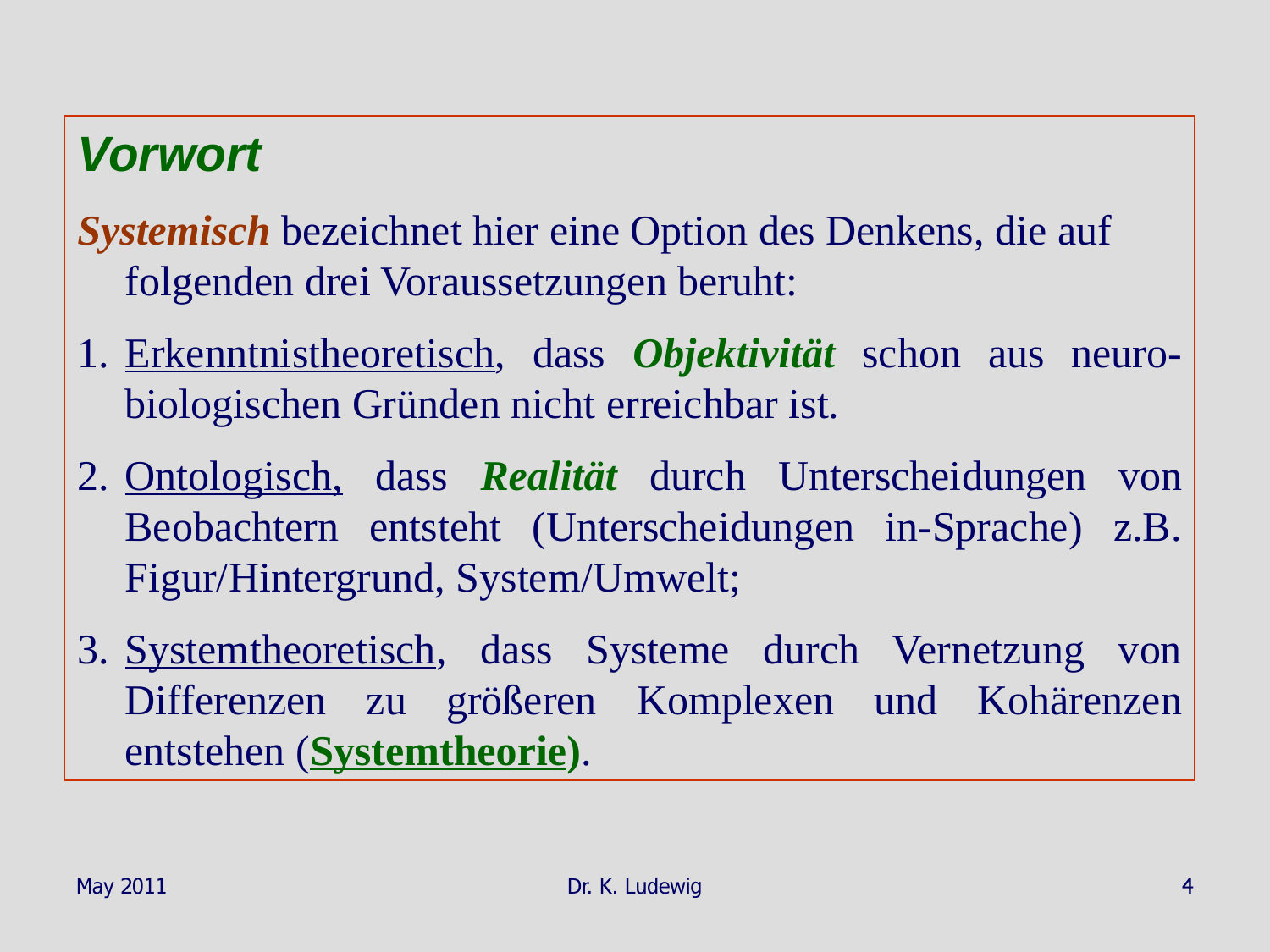

Vorwort
Systemisch bezeichnet hier eine Option des Denkens, die auf folgenden drei Voraussetzungen beruht:
Erkenntnistheoretisch, dass Objektivität schon aus neuro-biologischen Gründen nicht erreichbar ist.
Ontologisch, dass Realität durch Unterscheidungen von Beobachtern entsteht (Unterscheidungen in-Sprache) z.B. Figur/Hintergrund, System/Umwelt;
Systemtheoretisch, dass Systeme durch Vernetzung von Differenzen zu größeren Komplexen und Kohärenzen entstehen (Systemtheorie).
May 2011
Dr. K. Ludewig
4